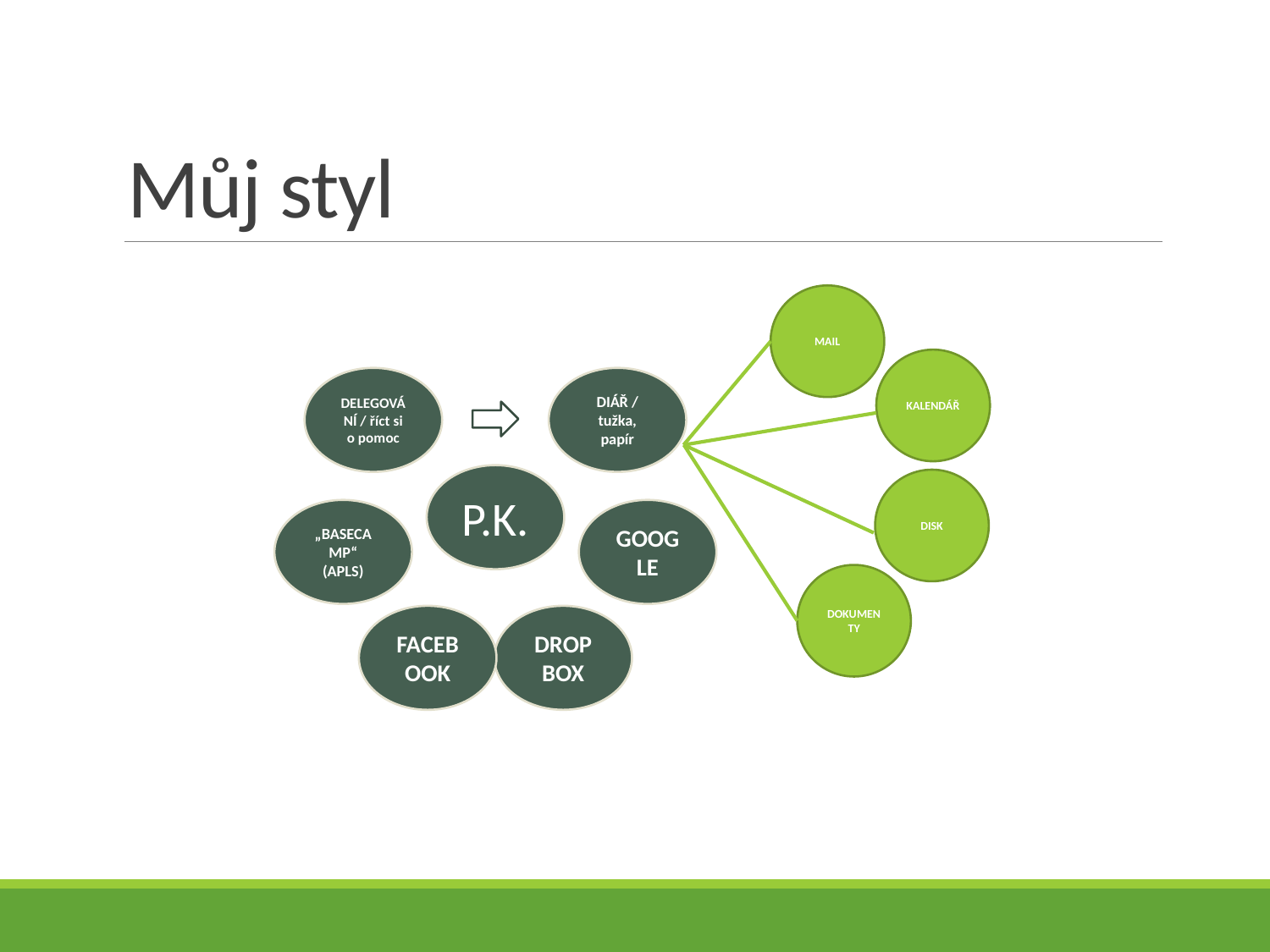

# Můj styl
MAIL
P.K.
GOOGLE
DROPBOX
DELEGOVÁNÍ / říct si o pomoc
DIÁŘ / tužka, papír
FACEBOOK
„BASECAMP“ (APLS)
KALENDÁŘ
DISK
DOKUMENTY